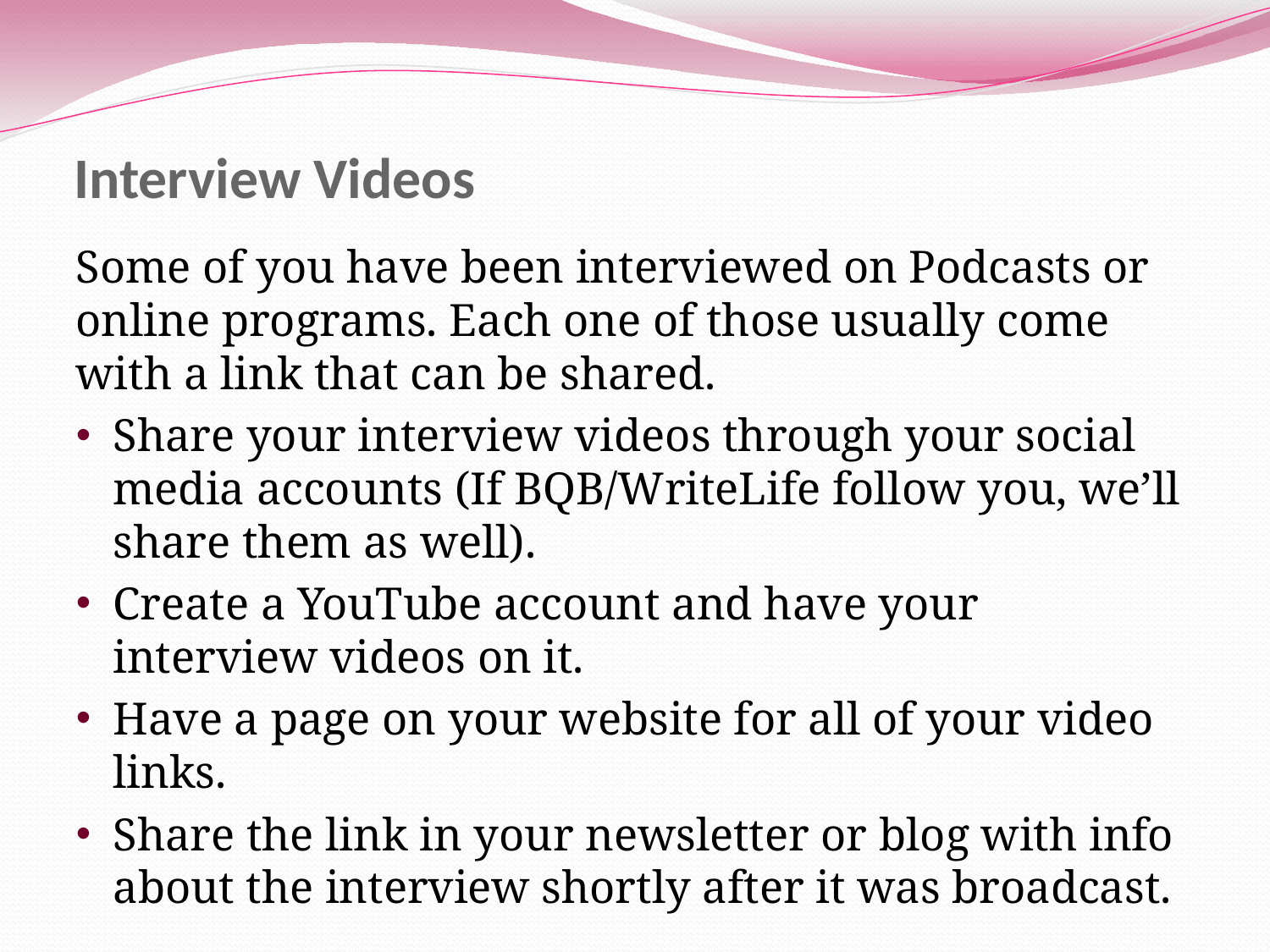

# Interview Videos
Some of you have been interviewed on Podcasts or online programs. Each one of those usually come with a link that can be shared.
Share your interview videos through your social media accounts (If BQB/WriteLife follow you, we’ll share them as well).
Create a YouTube account and have your interview videos on it.
Have a page on your website for all of your video links.
Share the link in your newsletter or blog with info about the interview shortly after it was broadcast.